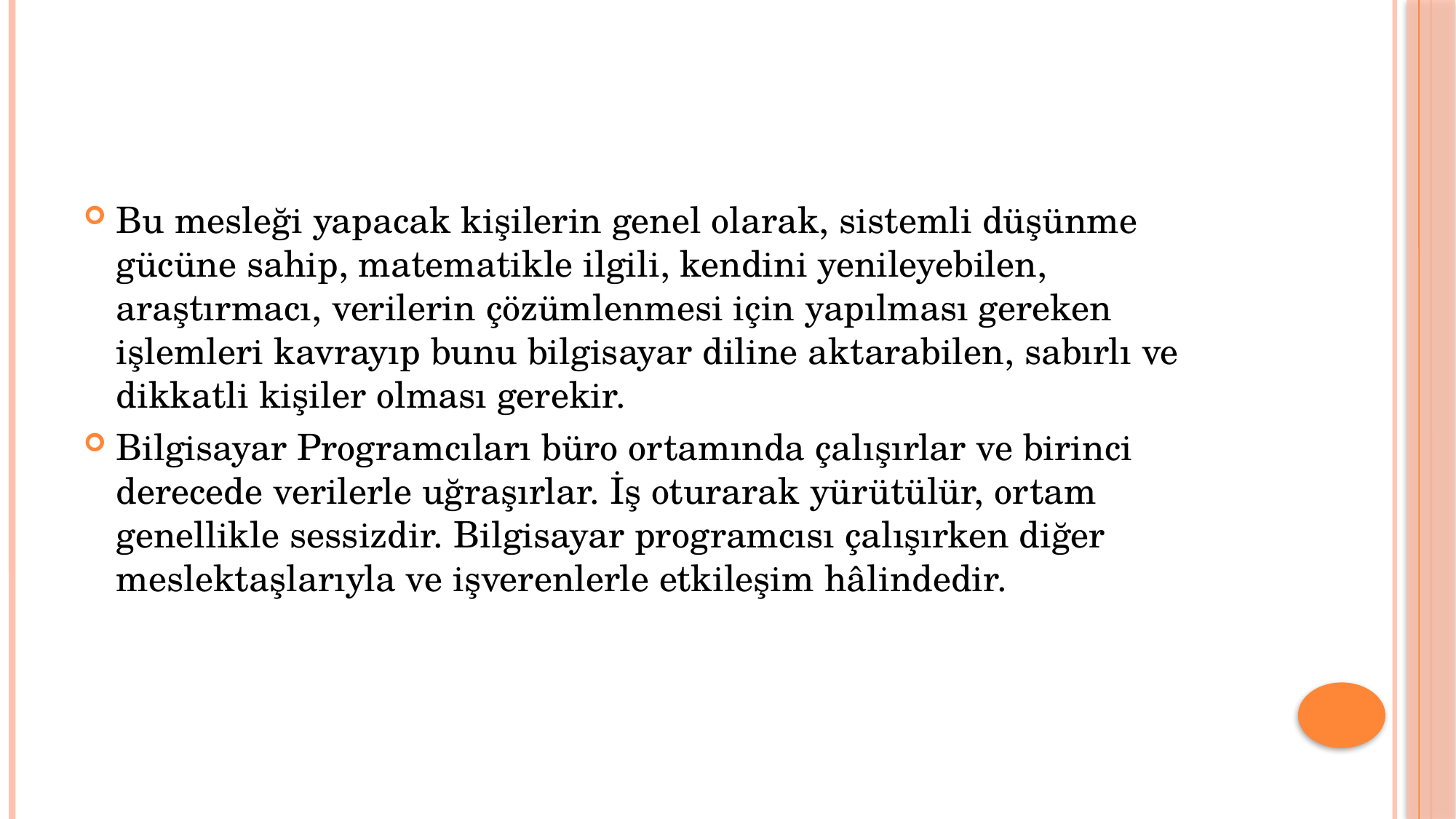

#
Bu mesleği yapacak kişilerin genel olarak, sistemli düşünme gücüne sahip, matematikle ilgili, kendini yenileyebilen, araştırmacı, verilerin çözümlenmesi için yapılması gereken işlemleri kavrayıp bunu bilgisayar diline aktarabilen, sabırlı ve dikkatli kişiler olması gerekir.
Bilgisayar Programcıları büro ortamında çalışırlar ve birinci derecede verilerle uğraşırlar. İş oturarak yürütülür, ortam genellikle sessizdir. Bilgisayar programcısı çalışırken diğer meslektaşlarıyla ve işverenlerle etkileşim hâlindedir.